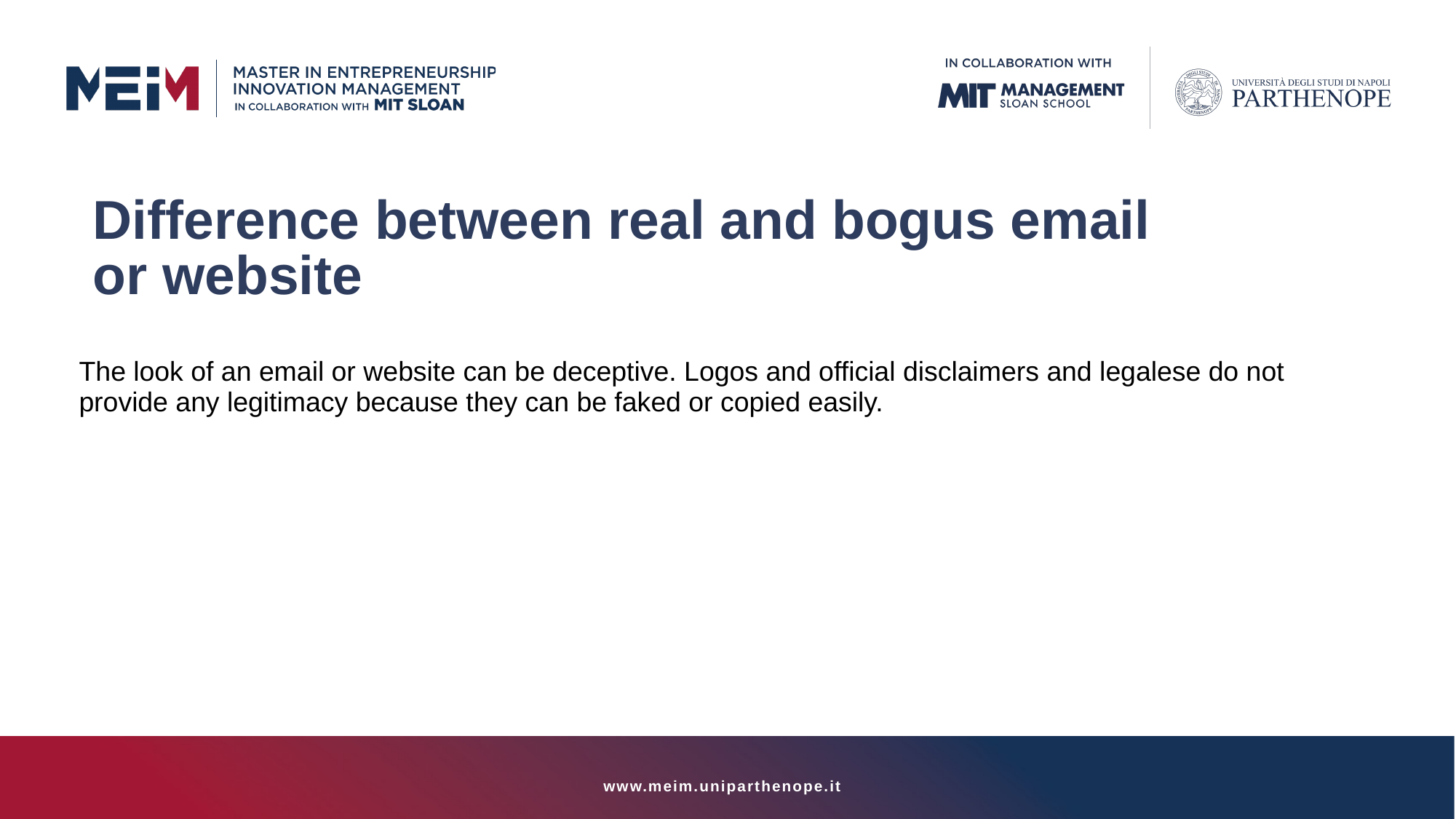

Difference between real and bogus email or website
The look of an email or website can be deceptive. Logos and official disclaimers and legalese do not provide any legitimacy because they can be faked or copied easily.